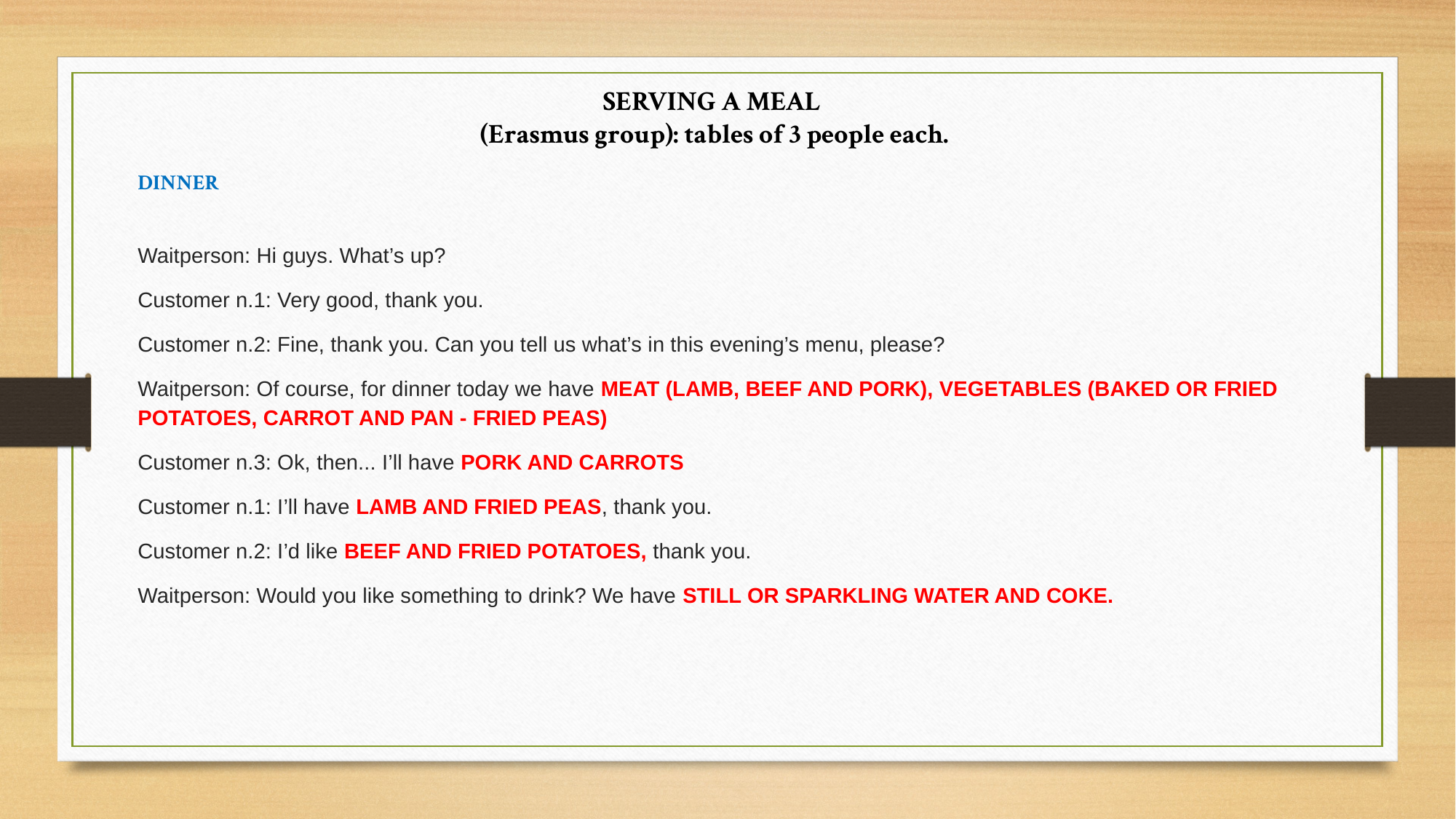

SERVING A MEAL
(Erasmus group): tables of 3 people each.
DINNER
Waitperson: Hi guys. What’s up?
Customer n.1: Very good, thank you.
Customer n.2: Fine, thank you. Can you tell us what’s in this evening’s menu, please?
Waitperson: Of course, for dinner today we have MEAT (LAMB, BEEF AND PORK), VEGETABLES (BAKED OR FRIED POTATOES, CARROT AND PAN - FRIED PEAS)
Customer n.3: Ok, then... I’ll have PORK AND CARROTS
Customer n.1: I’ll have LAMB AND FRIED PEAS, thank you.
Customer n.2: I’d like BEEF AND FRIED POTATOES, thank you.
Waitperson: Would you like something to drink? We have STILL OR SPARKLING WATER AND COKE.